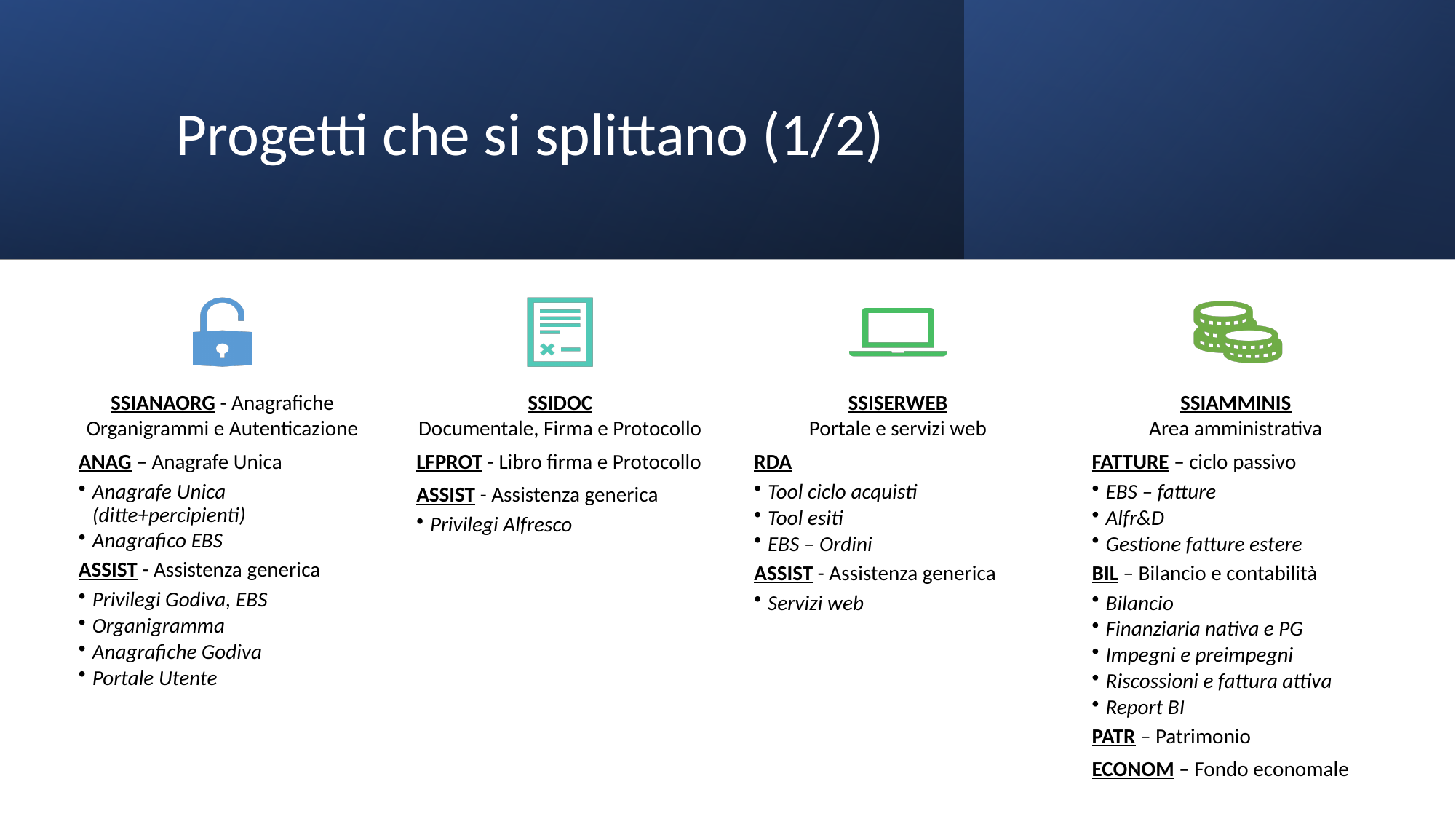

# Progetti che si splittano (1/2)
SSIANAORG - Anagrafiche Organigrammi e Autenticazione
ANAG – Anagrafe Unica
Anagrafe Unica (ditte+percipienti)
Anagrafico EBS
ASSIST - Assistenza generica
Privilegi Godiva, EBS
Organigramma
Anagrafiche Godiva
Portale Utente
SSIDOC
Documentale, Firma e Protocollo
LFPROT - Libro firma e Protocollo
ASSIST - Assistenza generica
Privilegi Alfresco
SSISERWEB
Portale e servizi web
RDA
Tool ciclo acquisti
Tool esiti
EBS – Ordini
ASSIST - Assistenza generica
Servizi web
SSIAMMINIS
Area amministrativa
FATTURE – ciclo passivo
EBS – fatture
Alfr&D
Gestione fatture estere
BIL – Bilancio e contabilità
Bilancio
Finanziaria nativa e PG
Impegni e preimpegni
Riscossioni e fattura attiva
Report BI
PATR – Patrimonio
ECONOM – Fondo economale